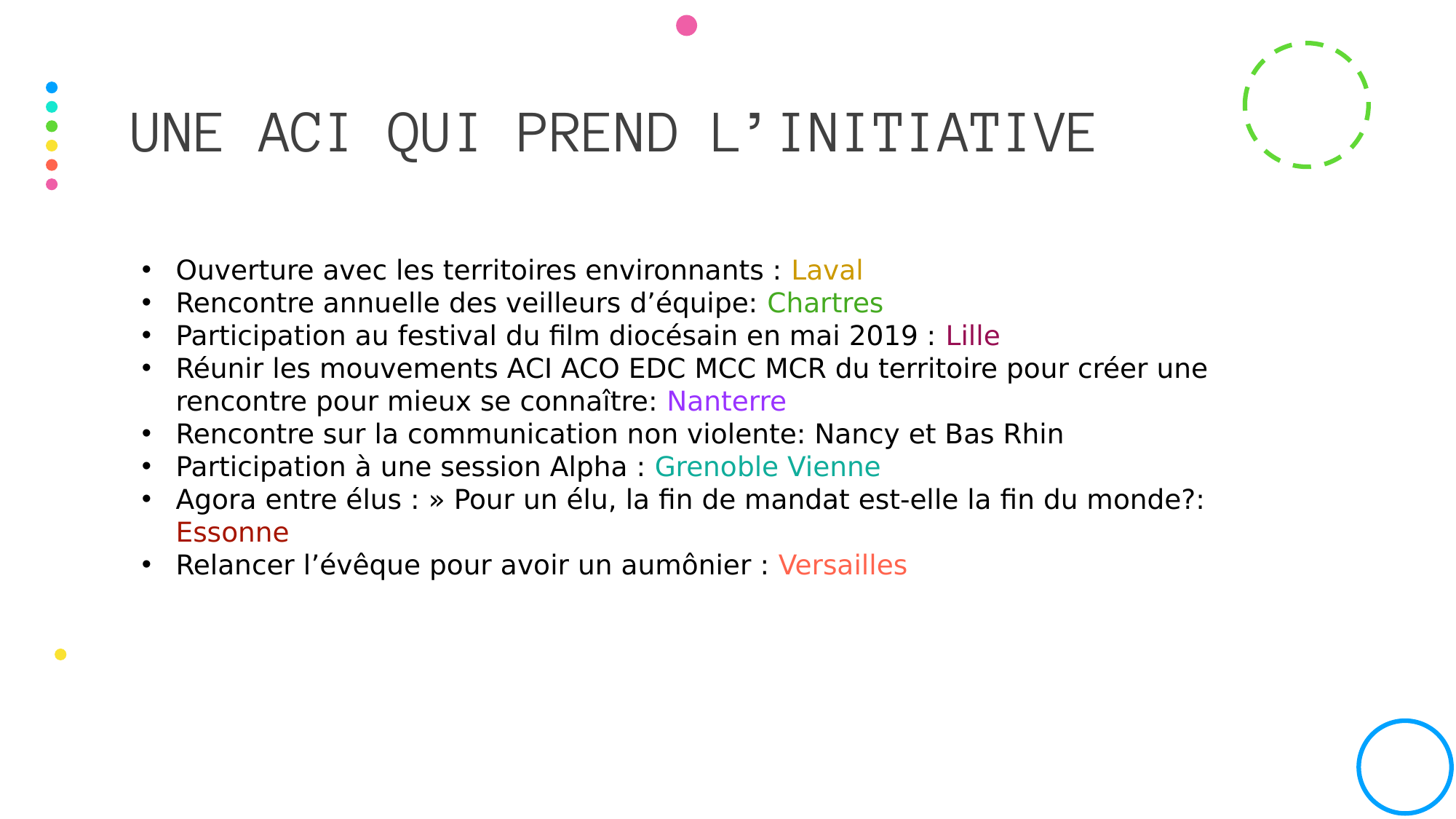

# Une aci qui prend l’initiative
Ouverture avec les territoires environnants : Laval
Rencontre annuelle des veilleurs d’équipe: Chartres
Participation au festival du film diocésain en mai 2019 : Lille
Réunir les mouvements ACI ACO EDC MCC MCR du territoire pour créer une rencontre pour mieux se connaître: Nanterre
Rencontre sur la communication non violente: Nancy et Bas Rhin
Participation à une session Alpha : Grenoble Vienne
Agora entre élus : » Pour un élu, la fin de mandat est-elle la fin du monde?: Essonne
Relancer l’évêque pour avoir un aumônier : Versailles